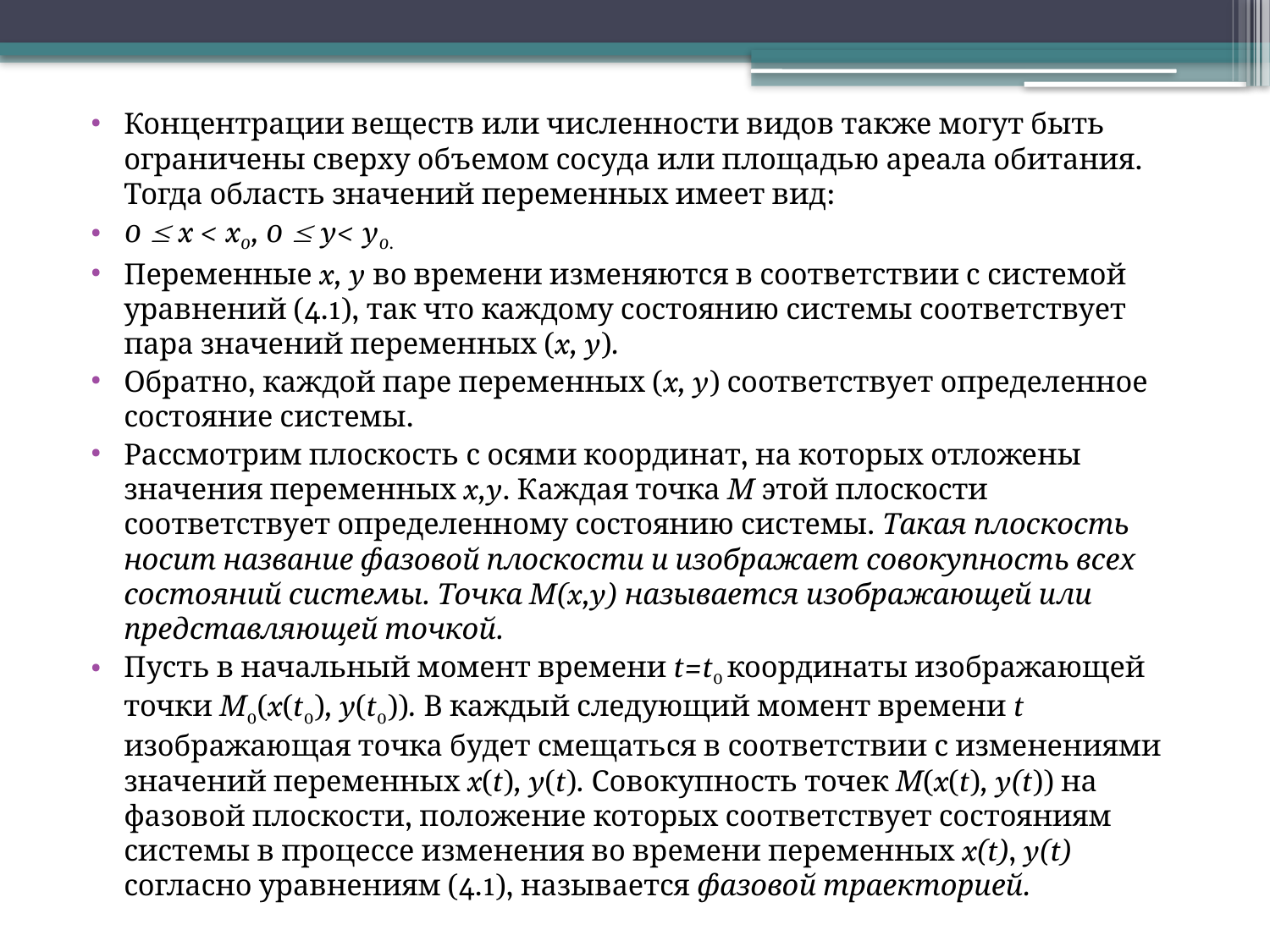

Концентрации веществ или численности видов также могут быть ограничены сверху объемом сосуда или площадью ареала обитания. Тогда область значений переменных имеет вид:
0 ≤ x < x0, 0 ≤ y< y0.
Переменные x, y во времени изменяются в соответствии с системой уравнений (4.1), так что каждому состоянию системы соответствует пара значений переменных (x, y).
Обратно, каждой паре переменных (x, y) соответствует определенное состояние системы.
Рассмотрим плоскость с осями координат, на которых отложены значения переменных x,y. Каждая точка М этой плоскости соответствует определенному состоянию системы. Такая плоскость носит название фазовой плоскости и изображает совокупность всех состояний системы. Точка М(x,y) называется изображающей или представляющей точкой.
Пусть в начальный момент времени t=t0 координаты изображающей точки М0(x(t0), y(t0)). В каждый следующий момент времени t изображающая точка будет смещаться в соответствии с изменениями значений переменных x(t), y(t). Совокупность точек М(x(t), y(t)) на фазовой плоскости, положение которых соответствует состояниям системы в процессе изменения во времени переменных x(t), y(t) согласно уравнениям (4.1), называется фазовой траекторией.

#